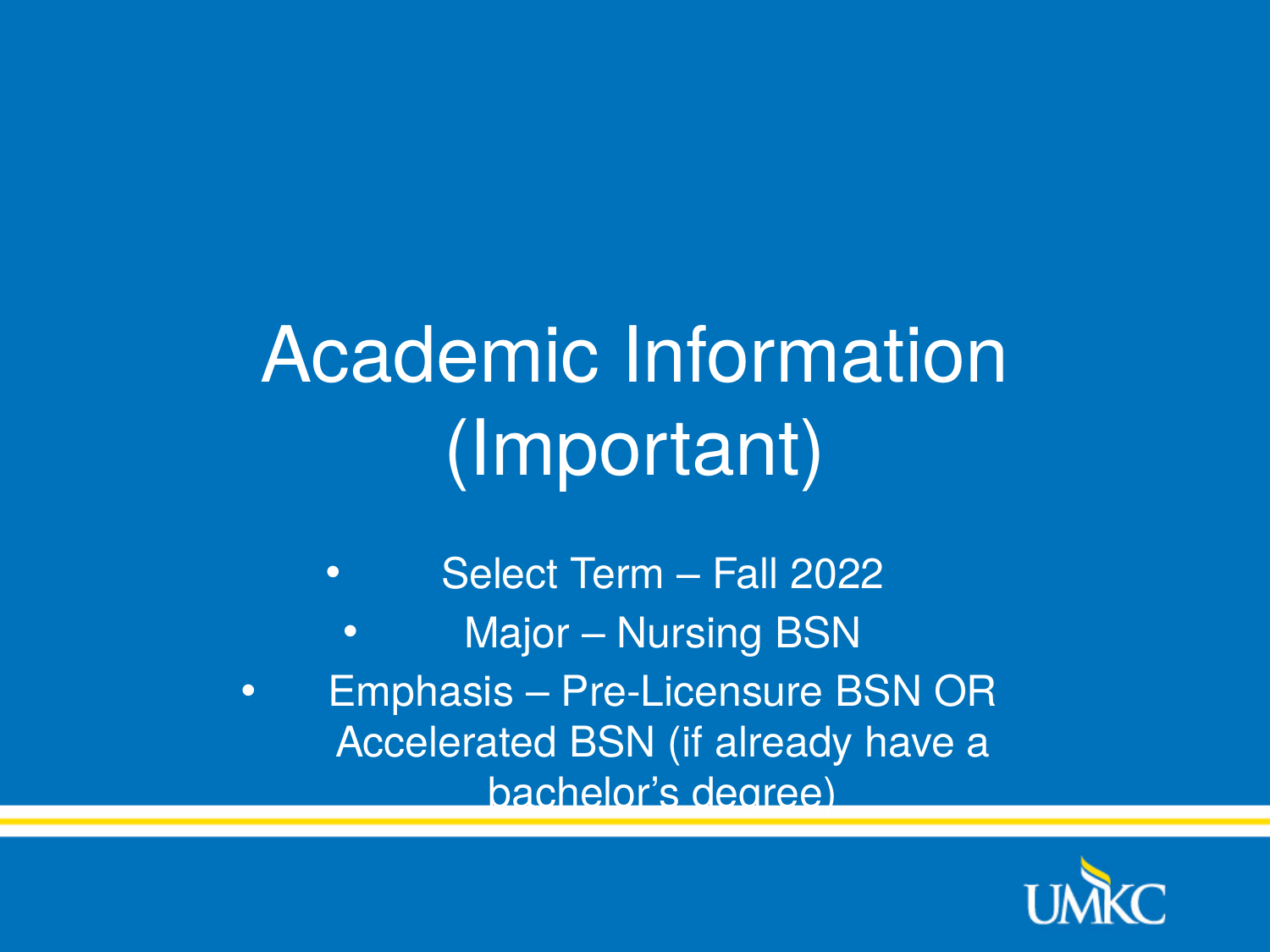

# Academic Information (Important)
Select Term – Fall 2022
Major – Nursing BSN
Emphasis – Pre-Licensure BSN OR Accelerated BSN (if already have a bachelor’s degree)